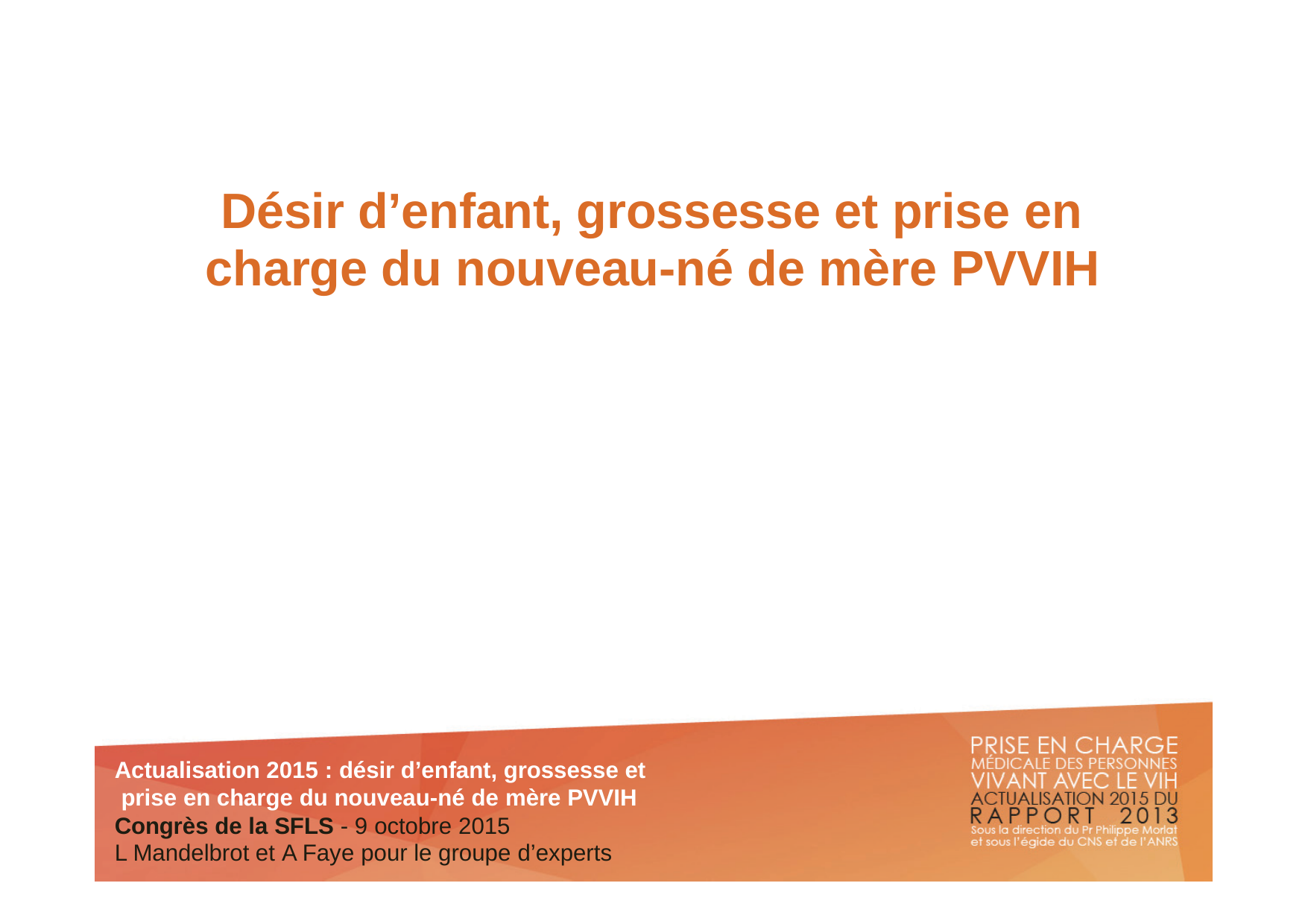

# Désir d’enfant, grossesse et prise en  charge du nouveau-né de mère PVVIH
Actualisation 2015 : désir d’enfant, grossesse et  prise en charge du nouveau-né de mère PVVIH  Congrès de la SFLS - 9 octobre 2015
L Mandelbrot et A Faye pour le groupe d’experts
20